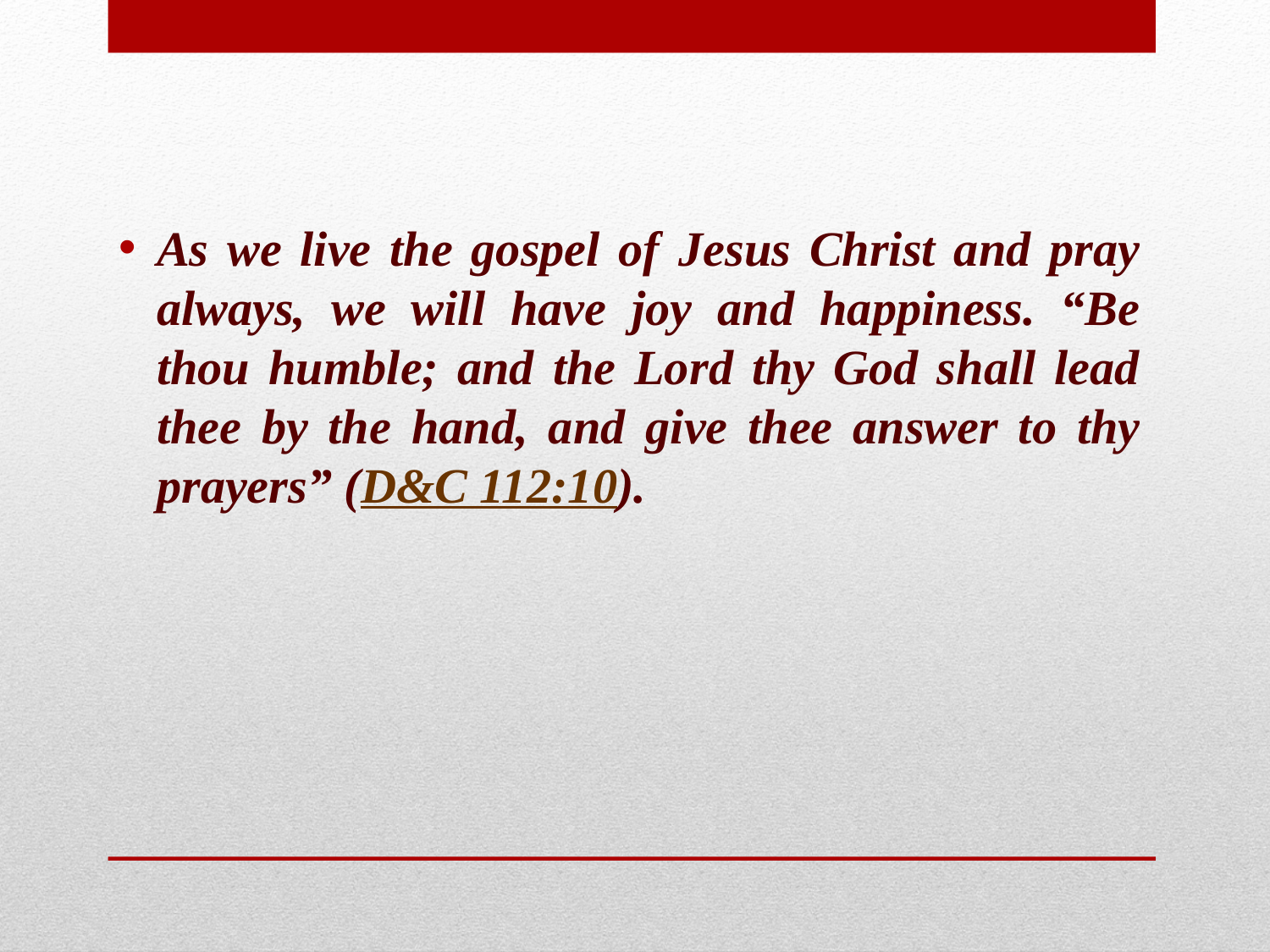

As we live the gospel of Jesus Christ and pray always, we will have joy and happiness. “Be thou humble; and the Lord thy God shall lead thee by the hand, and give thee answer to thy prayers” (D&C 112:10).